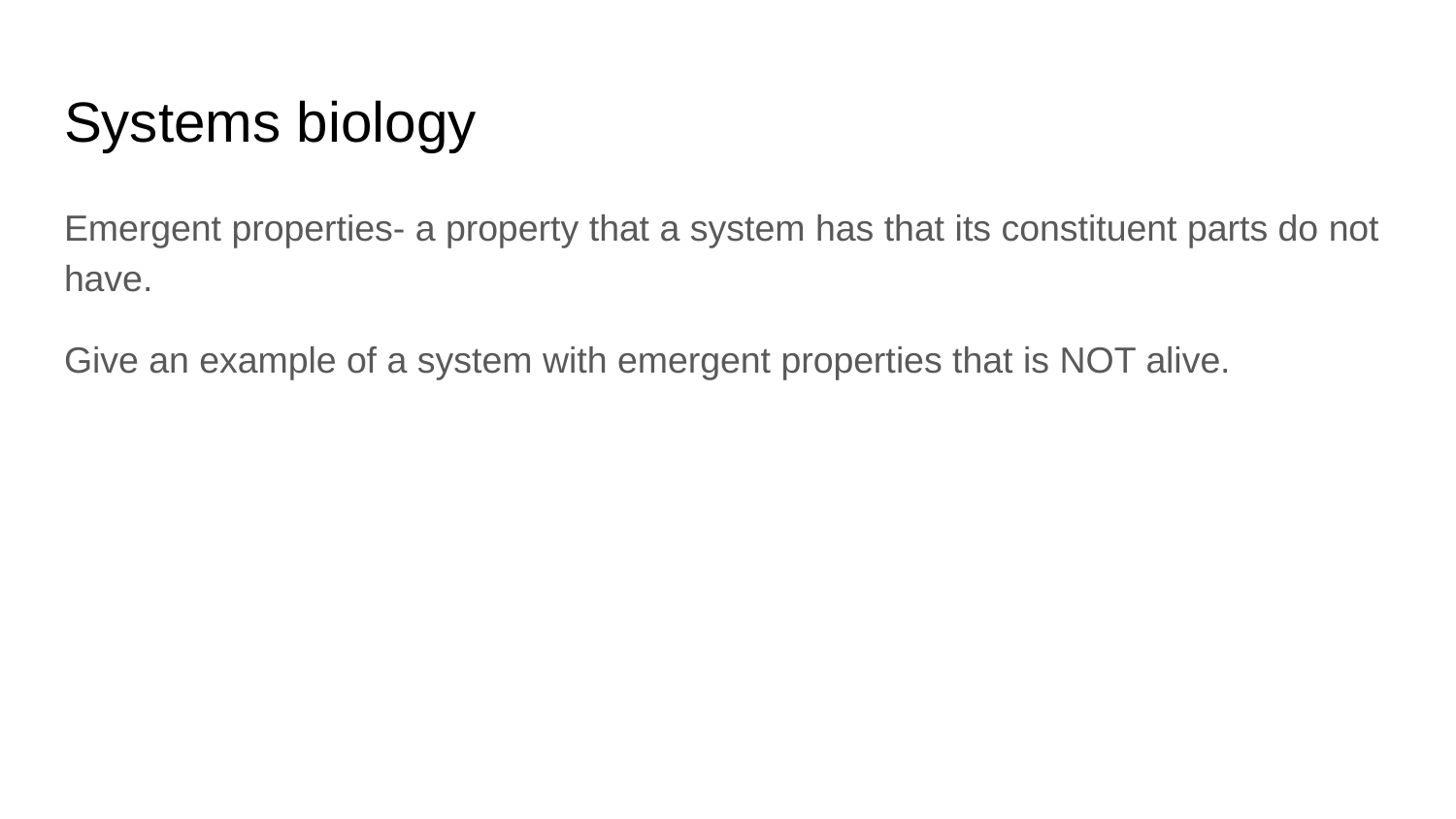

# Systems biology
Emergent properties- a property that a system has that its constituent parts do not have.
Give an example of a system with emergent properties that is NOT alive.